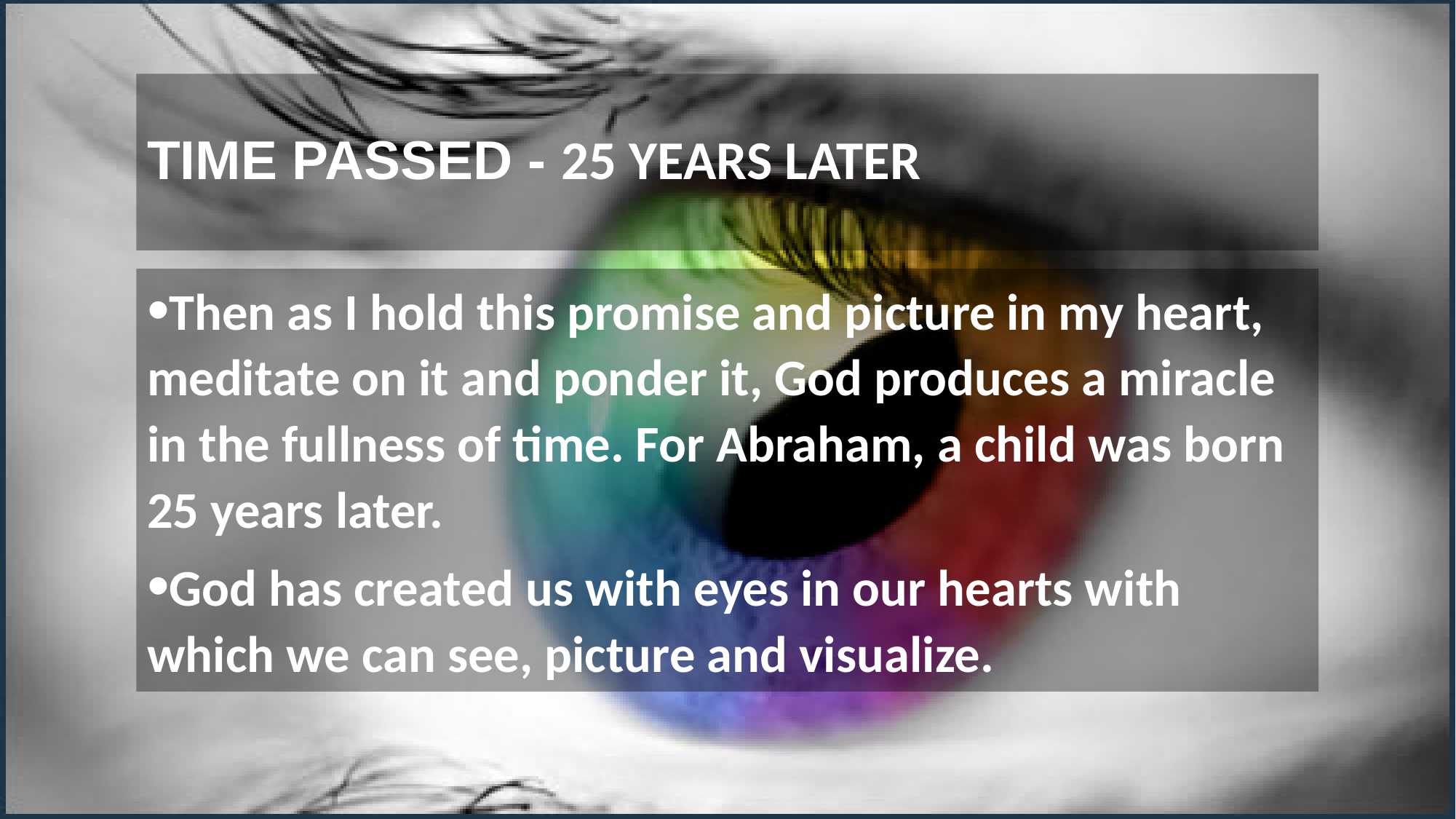

# Time Passed - 25 years later
Then as I hold this promise and picture in my heart, meditate on it and ponder it, God produces a miracle in the fullness of time. For Abraham, a child was born 25 years later.
God has created us with eyes in our hearts with which we can see, picture and visualize.